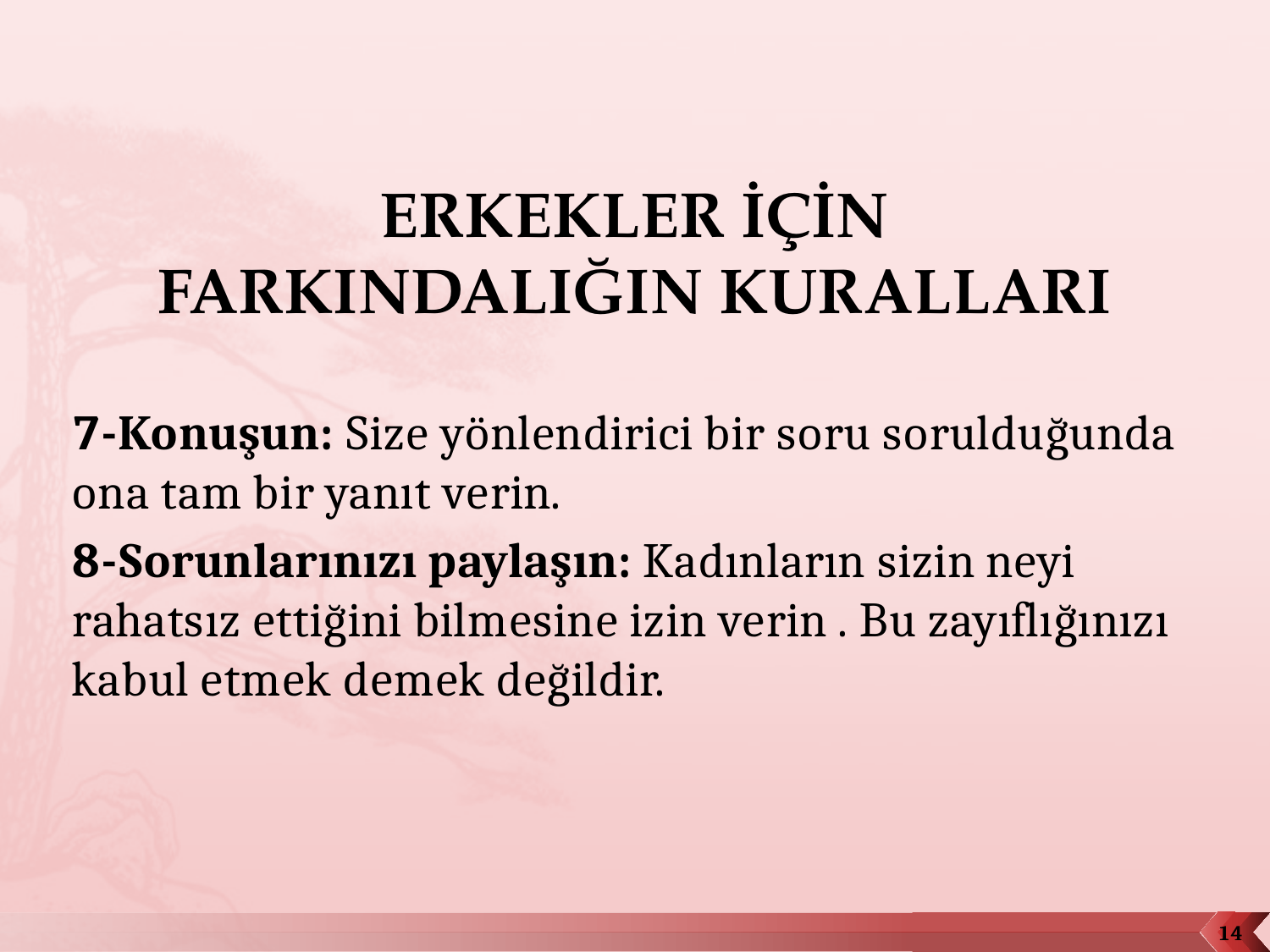

# ERKEKLER İÇİN FARKINDALIĞIN KURALLARI

7-Konuşun: Size yönlendirici bir soru sorulduğunda ona tam bir yanıt verin.
8-Sorunlarınızı paylaşın: Kadınların sizin neyi rahatsız ettiğini bilmesine izin verin . Bu zayıflığınızı kabul etmek demek değildir.
14